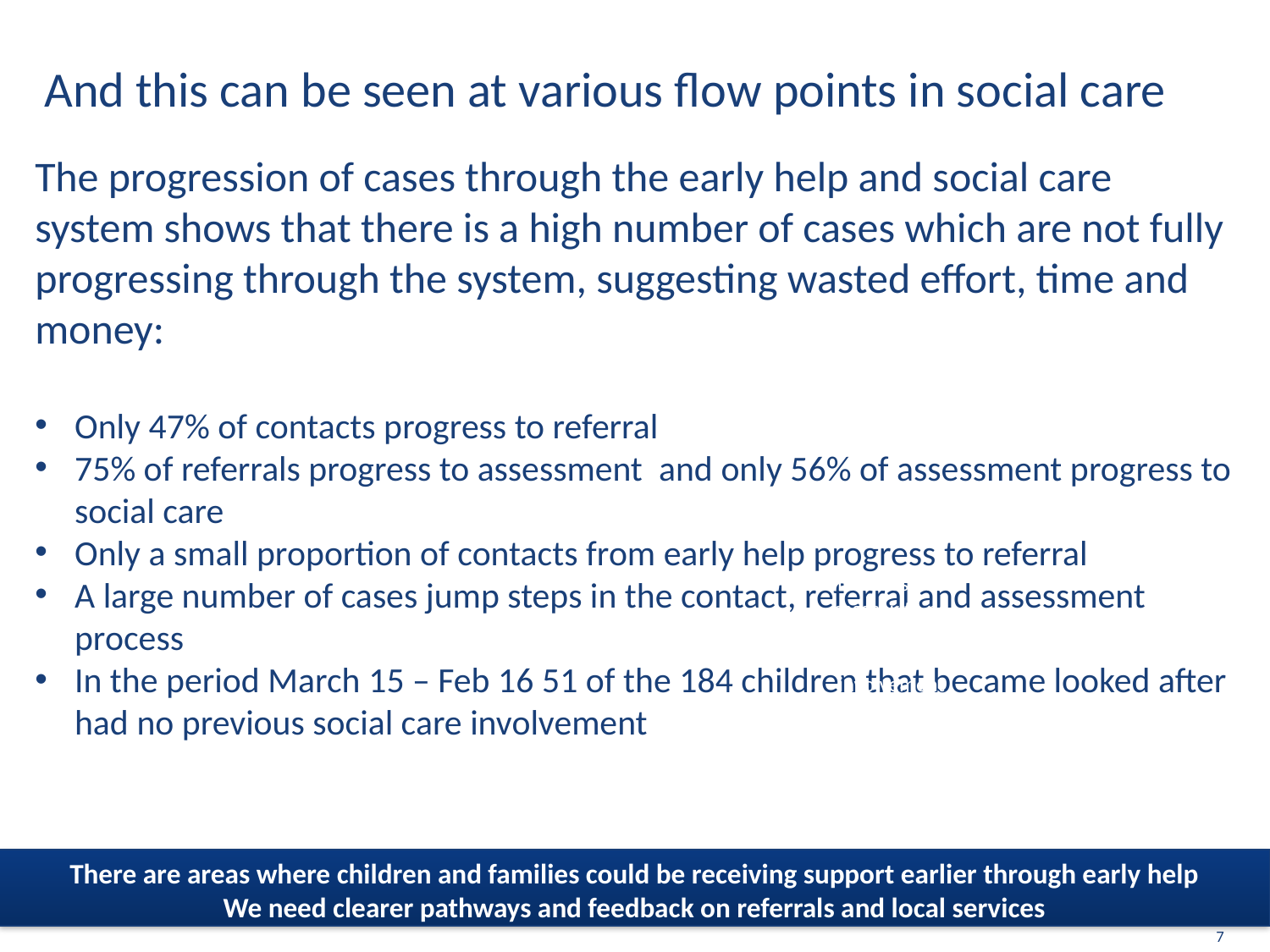

And this can be seen at various flow points in social care
The progression of cases through the early help and social care system shows that there is a high number of cases which are not fully progressing through the system, suggesting wasted effort, time and money:

Only 47% of contacts progress to referral
75% of referrals progress to assessment  and only 56% of assessment progress to social care
Only a small proportion of contacts from early help progress to referral
A large number of cases jump steps in the contact, referral and assessment process
In the period March 15 – Feb 16 51 of the 184 children that became looked after had no previous social care involvement

Includes 295 cases with no recorded previous social care involvement
There are areas where children and families could be receiving support earlier through early help
We need clearer pathways and feedback on referrals and local services